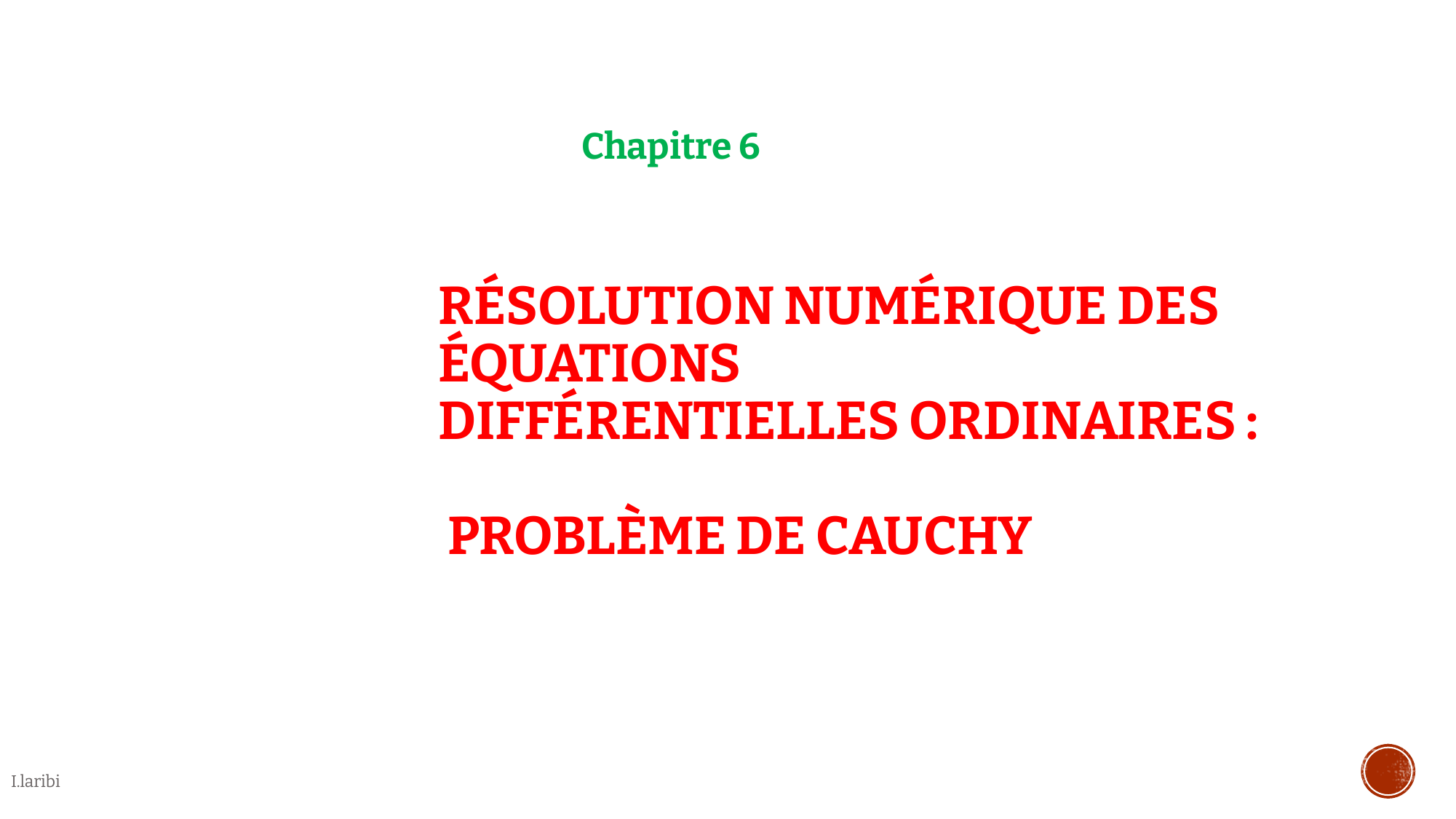

Chapitre 6
Résolution numérique des équations
différentielles ordinaires :
 Problème de Cauchy
I.laribi
1